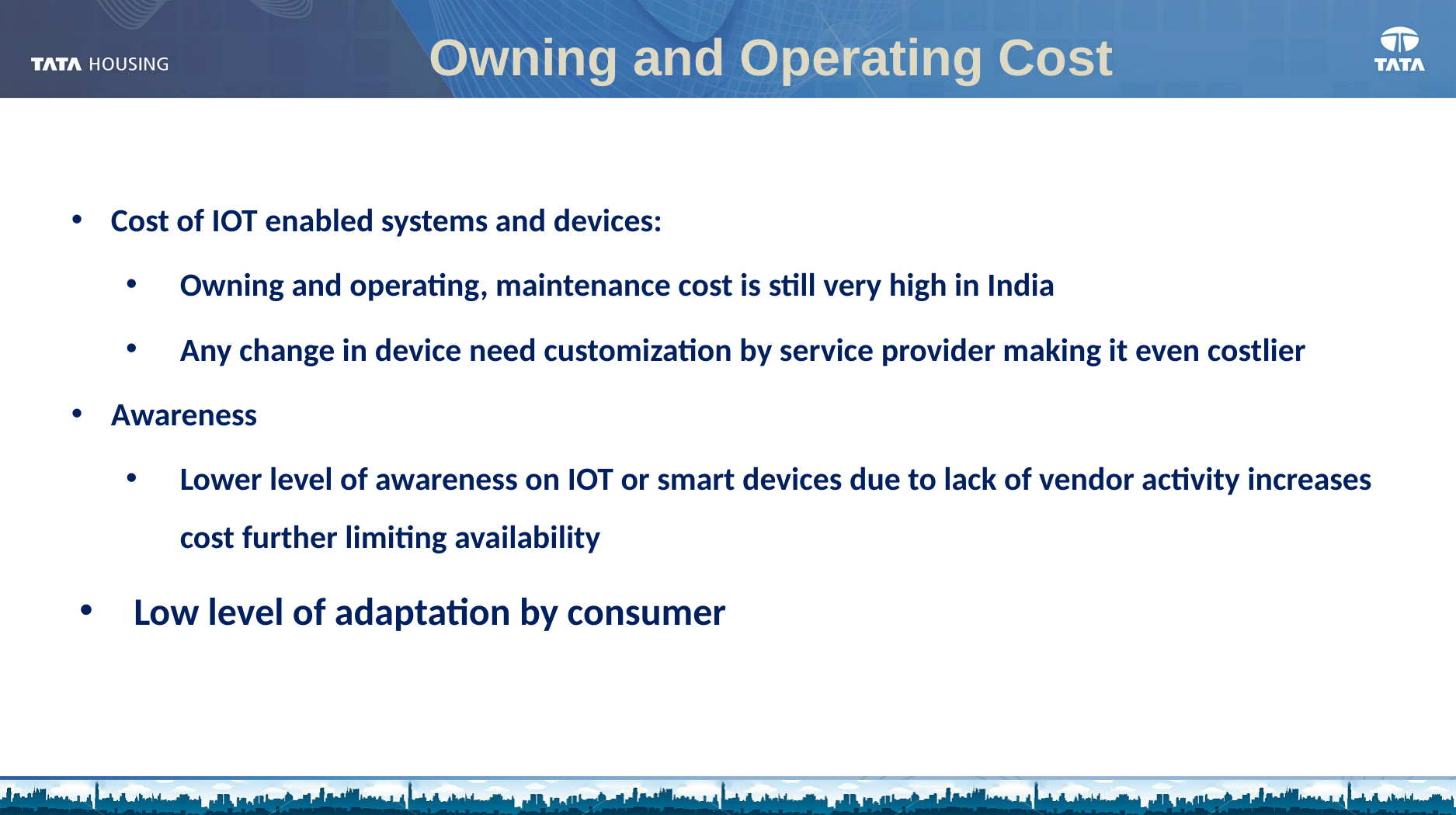

# Owning and Operating Cost
Cost of IOT enabled systems and devices:
Owning and operating, maintenance cost is still very high in India
Any change in device need customization by service provider making it even costlier
Awareness
Lower level of awareness on IOT or smart devices due to lack of vendor activity increases cost further limiting availability
Low level of adaptation by consumer